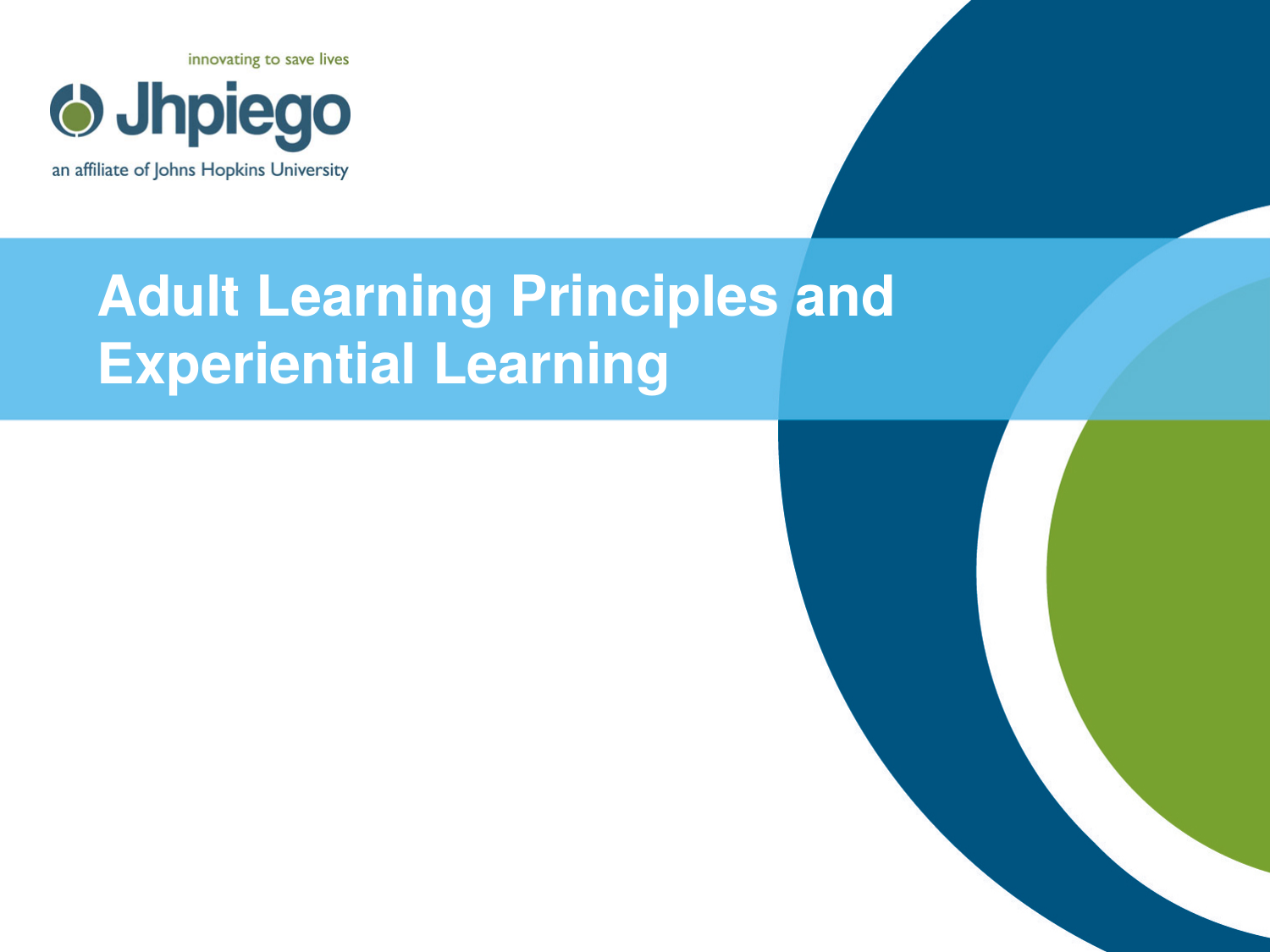

# Adult Learning Principles and Experiential Learning